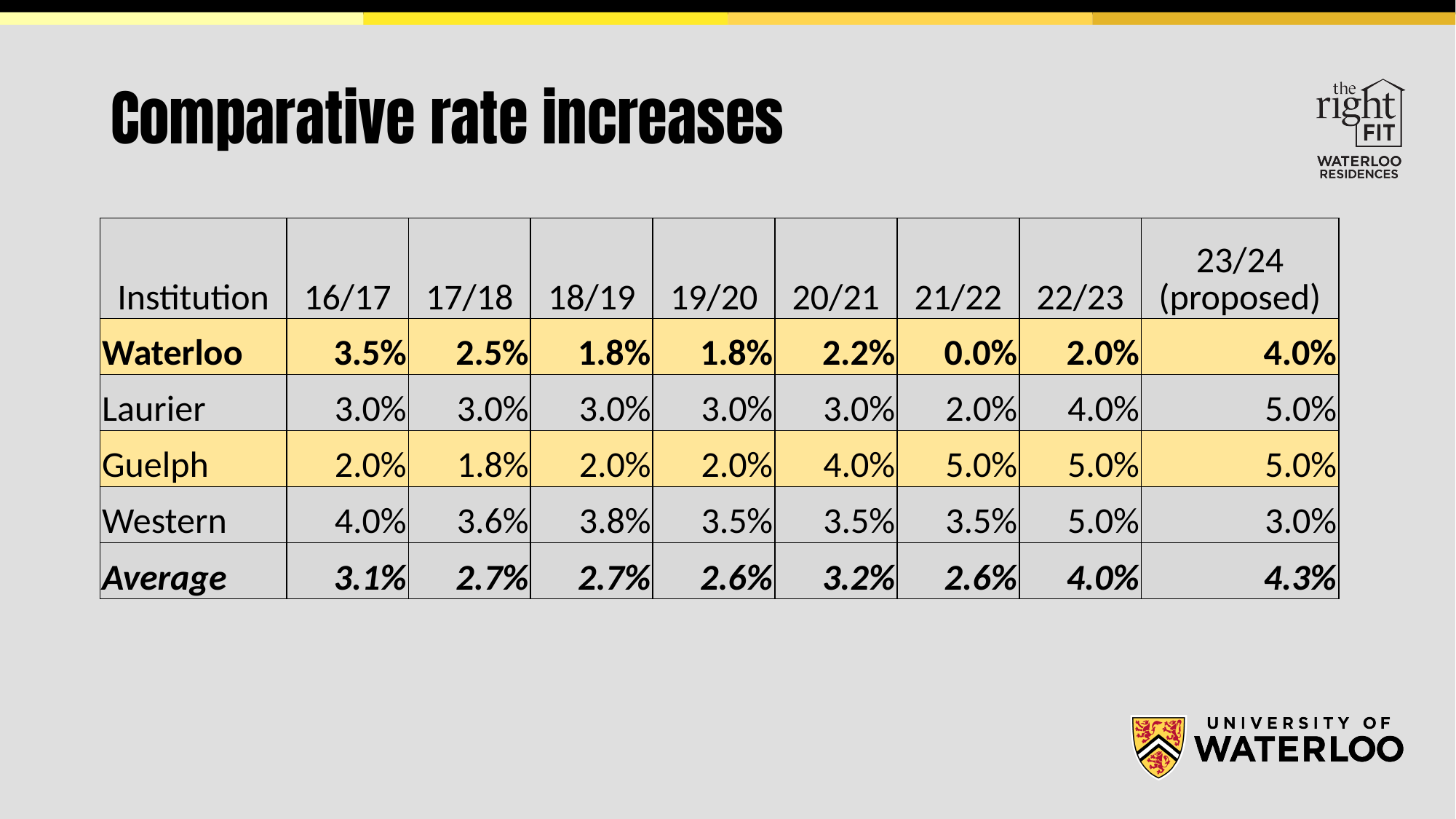

# Comparative rate increases
| Institution | 16/17 | 17/18 | 18/19 | 19/20 | 20/21 | 21/22 | 22/23 | 23/24 (proposed) |
| --- | --- | --- | --- | --- | --- | --- | --- | --- |
| Waterloo | 3.5% | 2.5% | 1.8% | 1.8% | 2.2% | 0.0% | 2.0% | 4.0% |
| Laurier | 3.0% | 3.0% | 3.0% | 3.0% | 3.0% | 2.0% | 4.0% | 5.0% |
| Guelph | 2.0% | 1.8% | 2.0% | 2.0% | 4.0% | 5.0% | 5.0% | 5.0% |
| Western | 4.0% | 3.6% | 3.8% | 3.5% | 3.5% | 3.5% | 5.0% | 3.0% |
| Average | 3.1% | 2.7% | 2.7% | 2.6% | 3.2% | 2.6% | 4.0% | 4.3% |